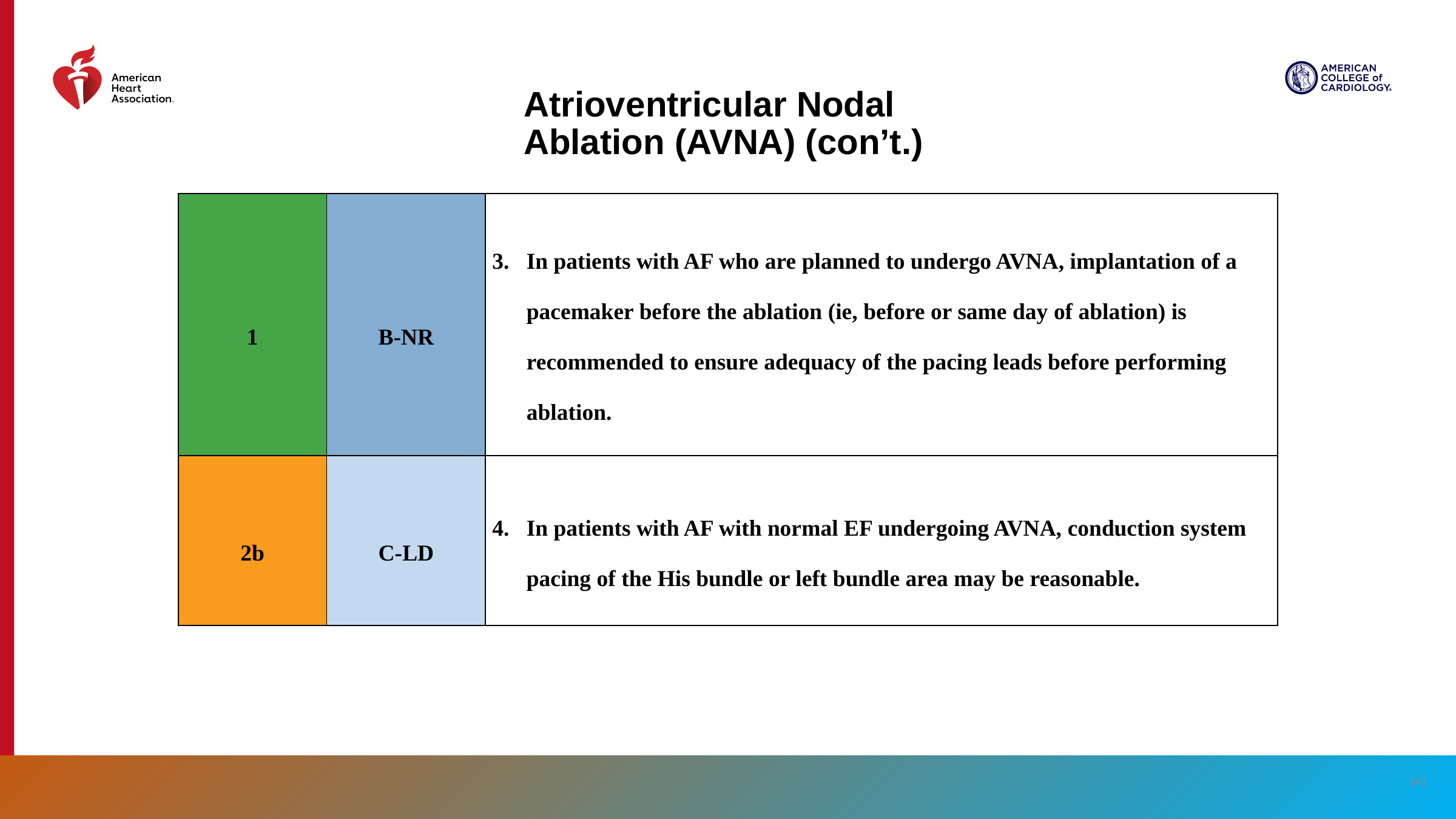

# Atrioventricular Nodal Ablation (AVNA) (con’t.)
| 1 | B-NR | In patients with AF who are planned to undergo AVNA, implantation of a pacemaker before the ablation (ie, before or same day of ablation) is recommended to ensure adequacy of the pacing leads before performing ablation. |
| --- | --- | --- |
| 2b | C-LD | In patients with AF with normal EF undergoing AVNA, conduction system pacing of the His bundle or left bundle area may be reasonable. |
143